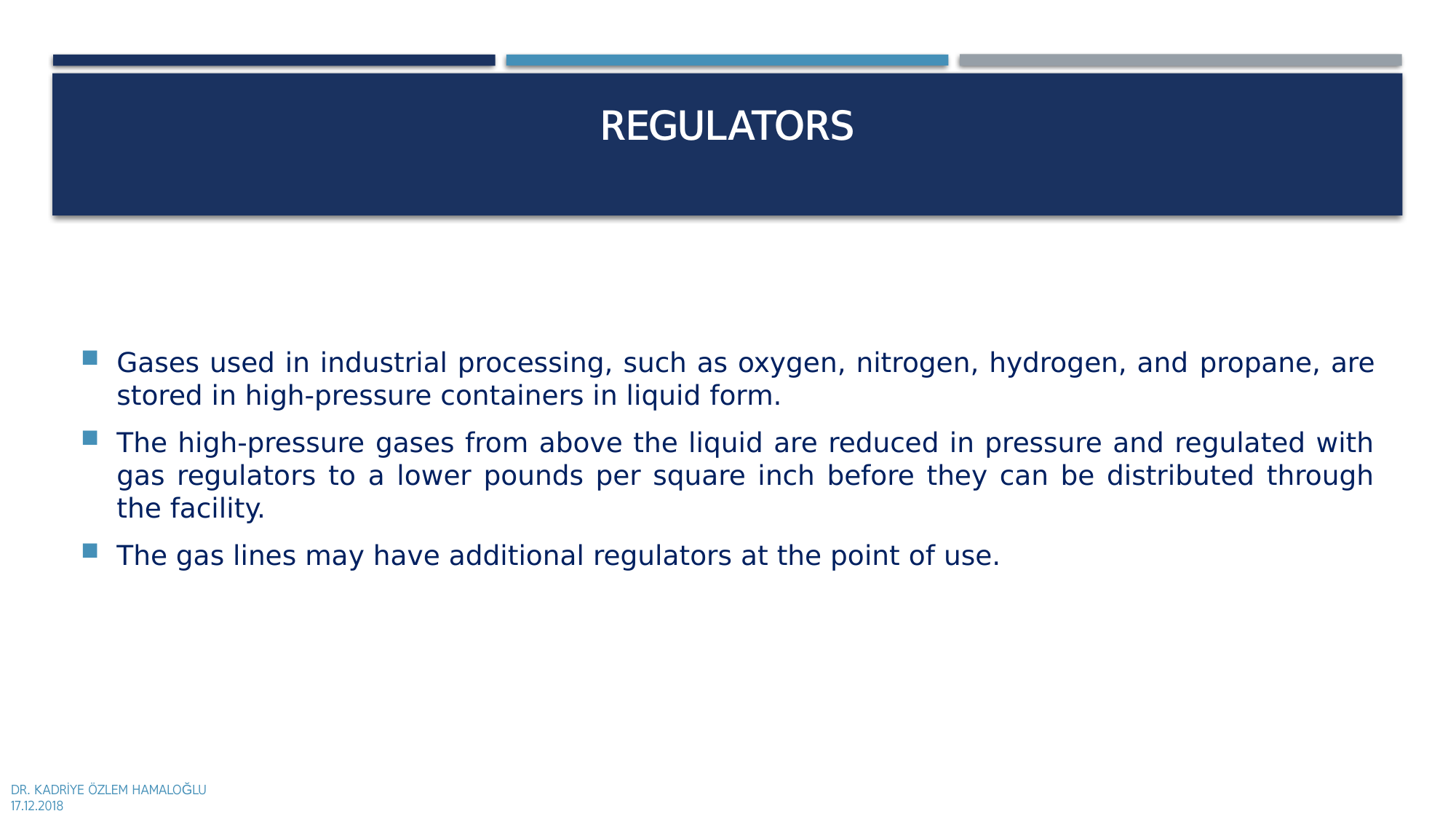

# Regulators
Gases used in industrial processing, such as oxygen, nitrogen, hydrogen, and propane, are stored in high-pressure containers in liquid form.
The high-pressure gases from above the liquid are reduced in pressure and regulated with gas regulators to a lower pounds per square inch before they can be distributed through the facility.
The gas lines may have additional regulators at the point of use.

DR. KADRİYE ÖZLEM HAMALOĞLU
17.12.2018